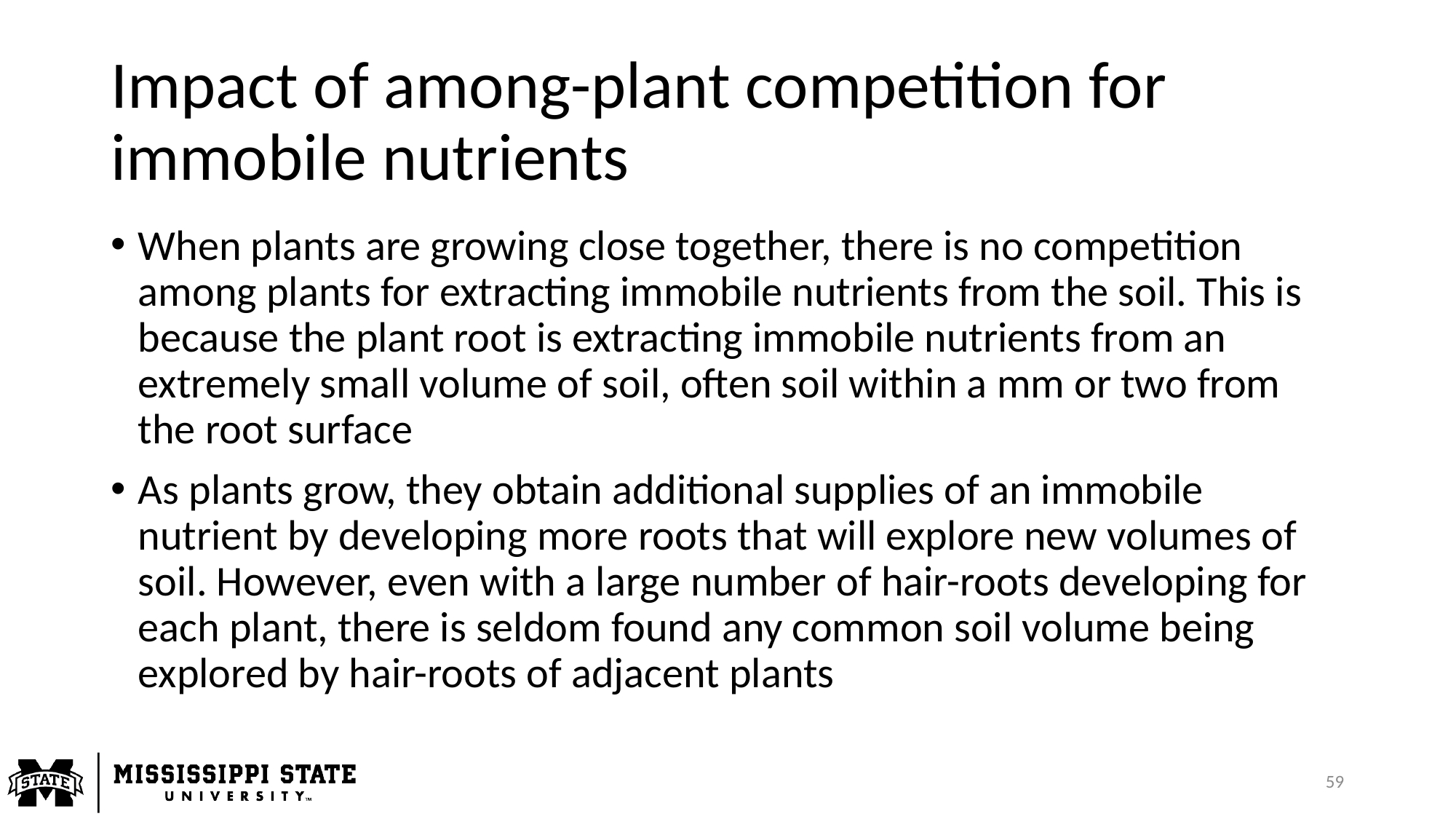

# Impact of among-plant competition for immobile nutrients
When plants are growing close together, there is no competition among plants for extracting immobile nutrients from the soil. This is because the plant root is extracting immobile nutrients from an extremely small volume of soil, often soil within a mm or two from the root surface
As plants grow, they obtain additional supplies of an immobile nutrient by developing more roots that will explore new volumes of soil. However, even with a large number of hair-roots developing for each plant, there is seldom found any common soil volume being explored by hair-roots of adjacent plants
59